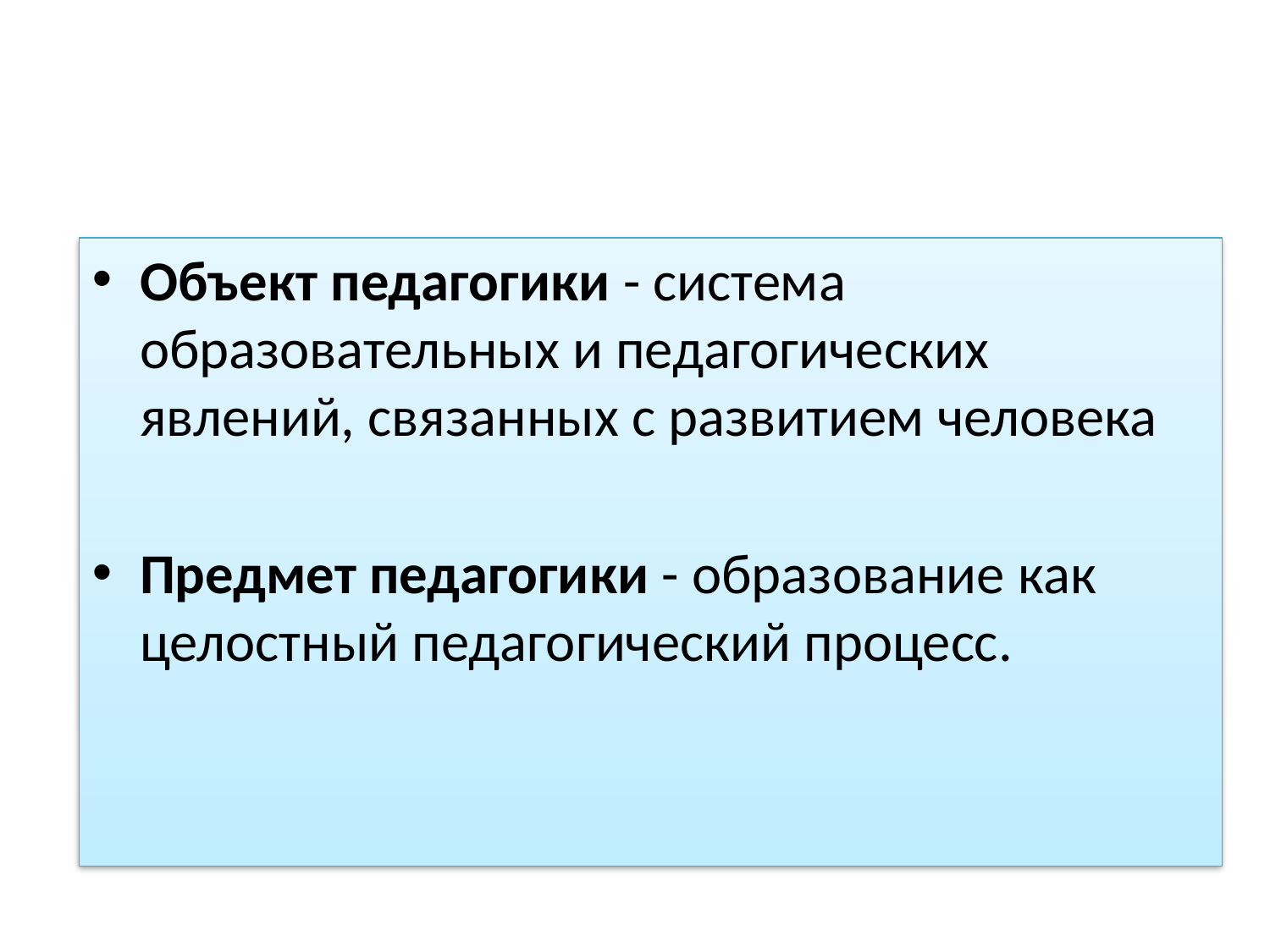

Объект педагогики - система образовательных и педагогических явлений, связанных с развитием человека

Предмет педагогики - образование как целостный педагогический процесс.